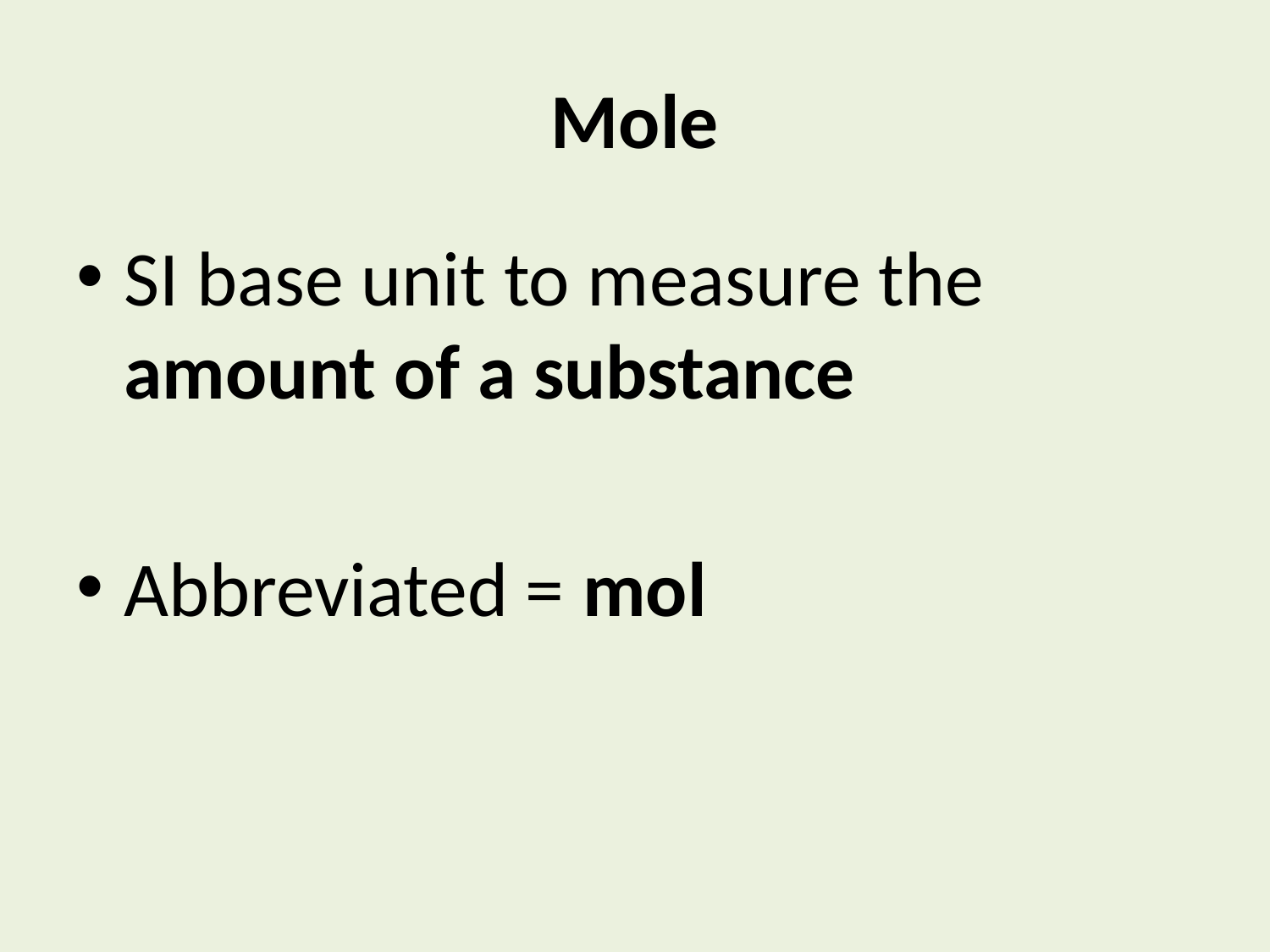

# Mole
SI base unit to measure the amount of a substance

Abbreviated = mol